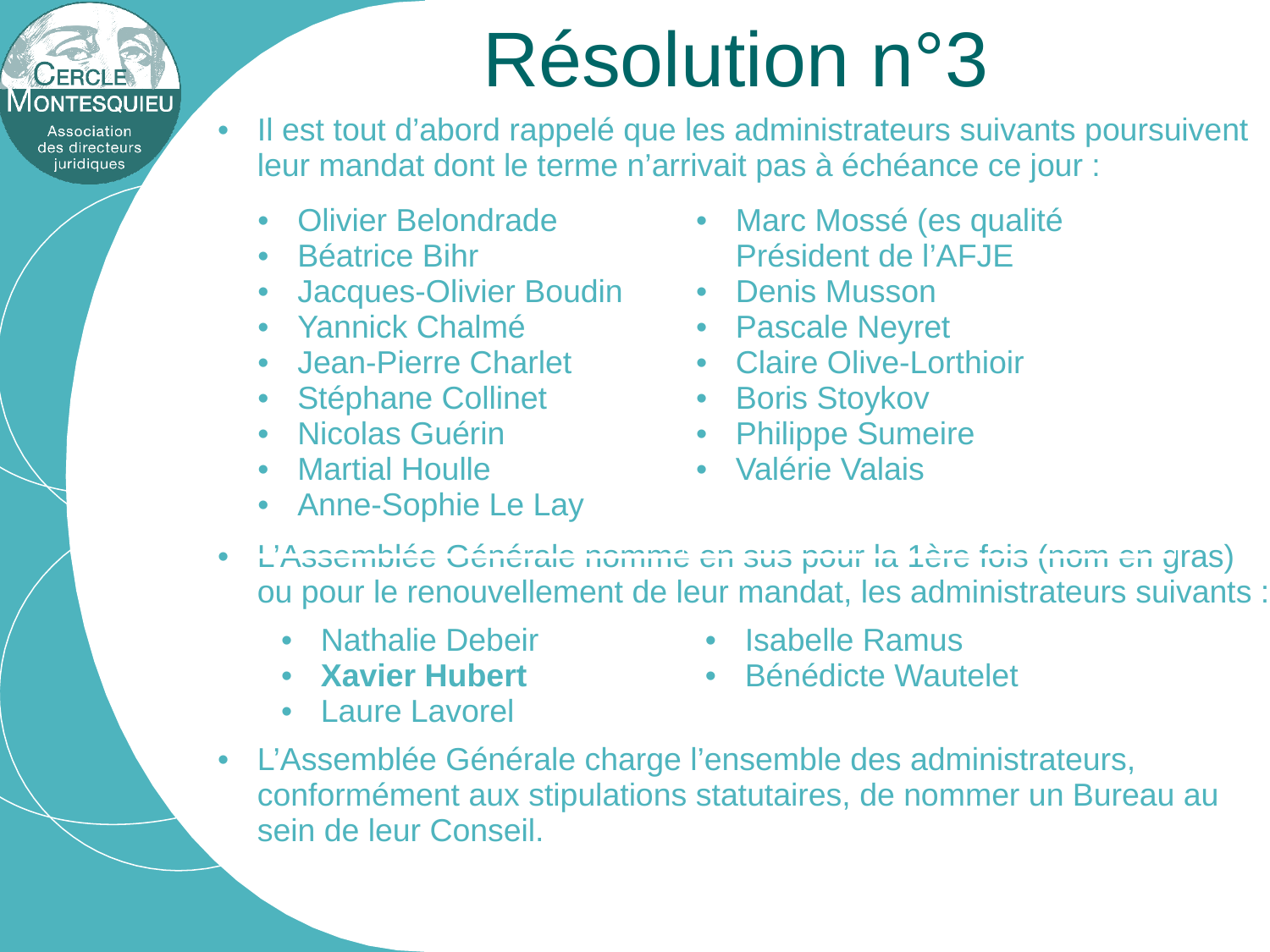

# Résolution n°3
| Il est tout d’abord rappelé que les administrateurs suivants poursuivent leur mandat dont le terme n’arrivait pas à échéance ce jour : L’Assemblée Générale nomme en sus pour la 1ère fois (nom en gras) ou pour le renouvellement de leur mandat, les administrateurs suivants : |  |
| --- | --- |
| Nathalie Debeir Xavier Hubert Laure Lavorel | Isabelle Ramus Bénédicte Wautelet |
| L’Assemblée Générale charge l’ensemble des administrateurs, conformément aux stipulations statutaires, de nommer un Bureau au sein de leur Conseil. |  |
| Olivier Belondrade Béatrice Bihr Jacques-Olivier Boudin Yannick Chalmé Jean-Pierre Charlet Stéphane Collinet Nicolas Guérin Martial Houlle Anne-Sophie Le Layt | Marc Mossé (es qualité Président de l’AFJE Denis Musson Pascale Neyret Claire Olive-Lorthioir Boris Stoykov Philippe Sumeire Valérie Valais |
| --- | --- |